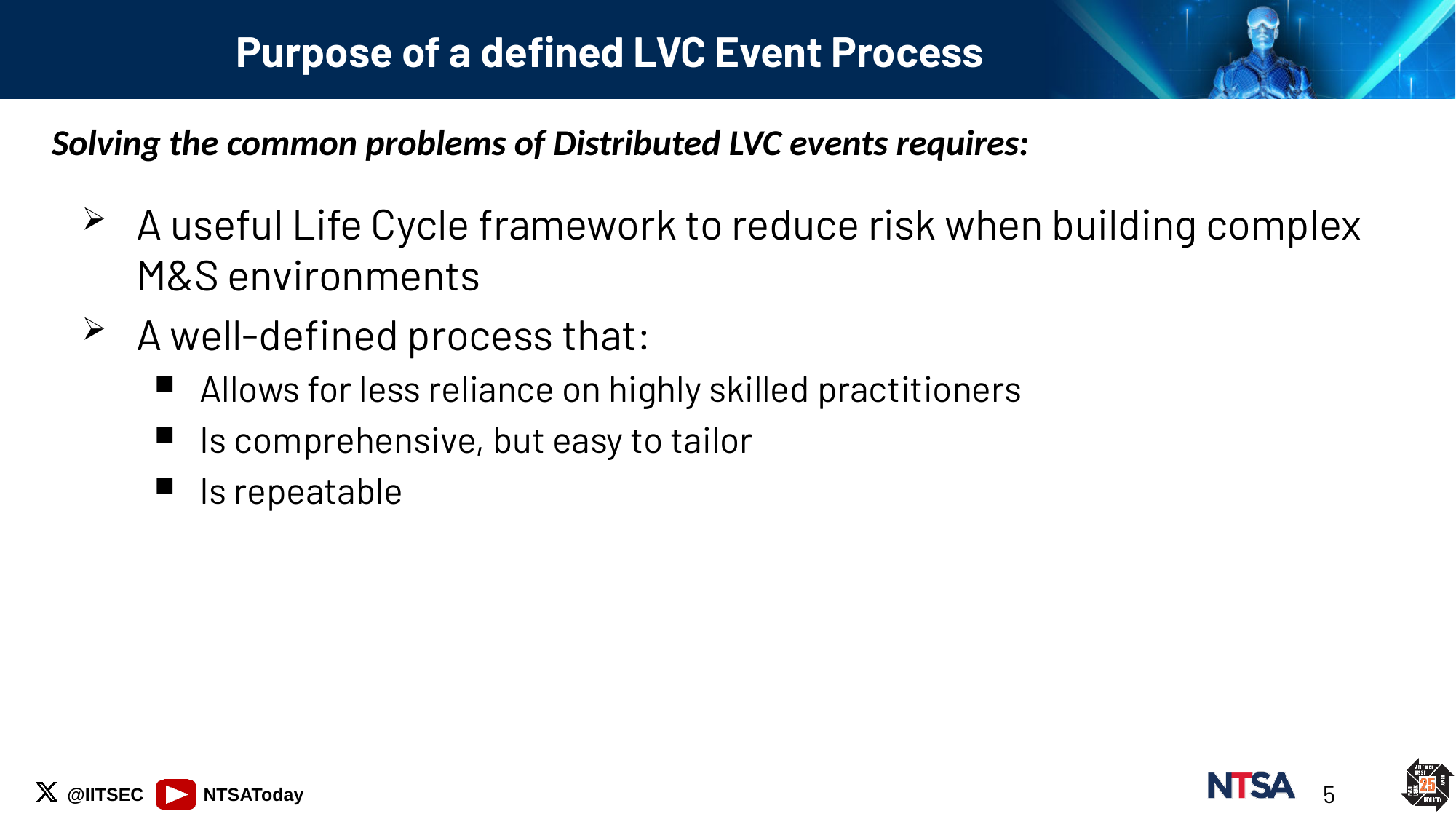

# Purpose of a defined LVC Event Process
Solving the common problems of Distributed LVC events requires:
A useful Life Cycle framework to reduce risk when building complex M&S environments
A well-defined process that:
Allows for less reliance on highly skilled practitioners
Is comprehensive, but easy to tailor
Is repeatable
5